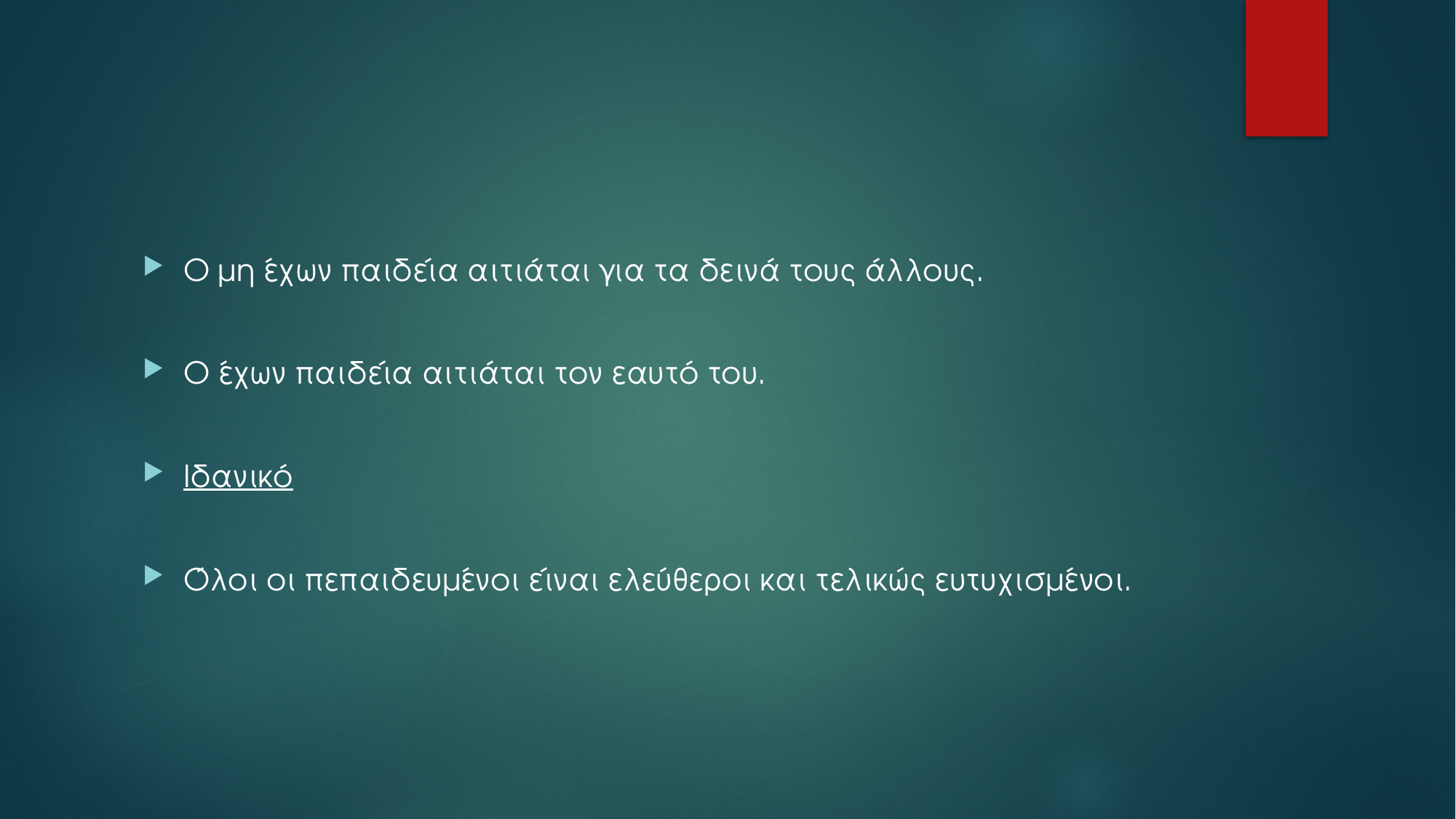

Ο μη έχων παιδεία αιτιάται για τα δεινά τους άλλους.

Ο έχων παιδεία αιτιάται τον εαυτό του.

Ιδανικό

Όλοι οι πεπαιδευμένοι είναι ελεύθεροι και τελικώς ευτυχισμένοι.